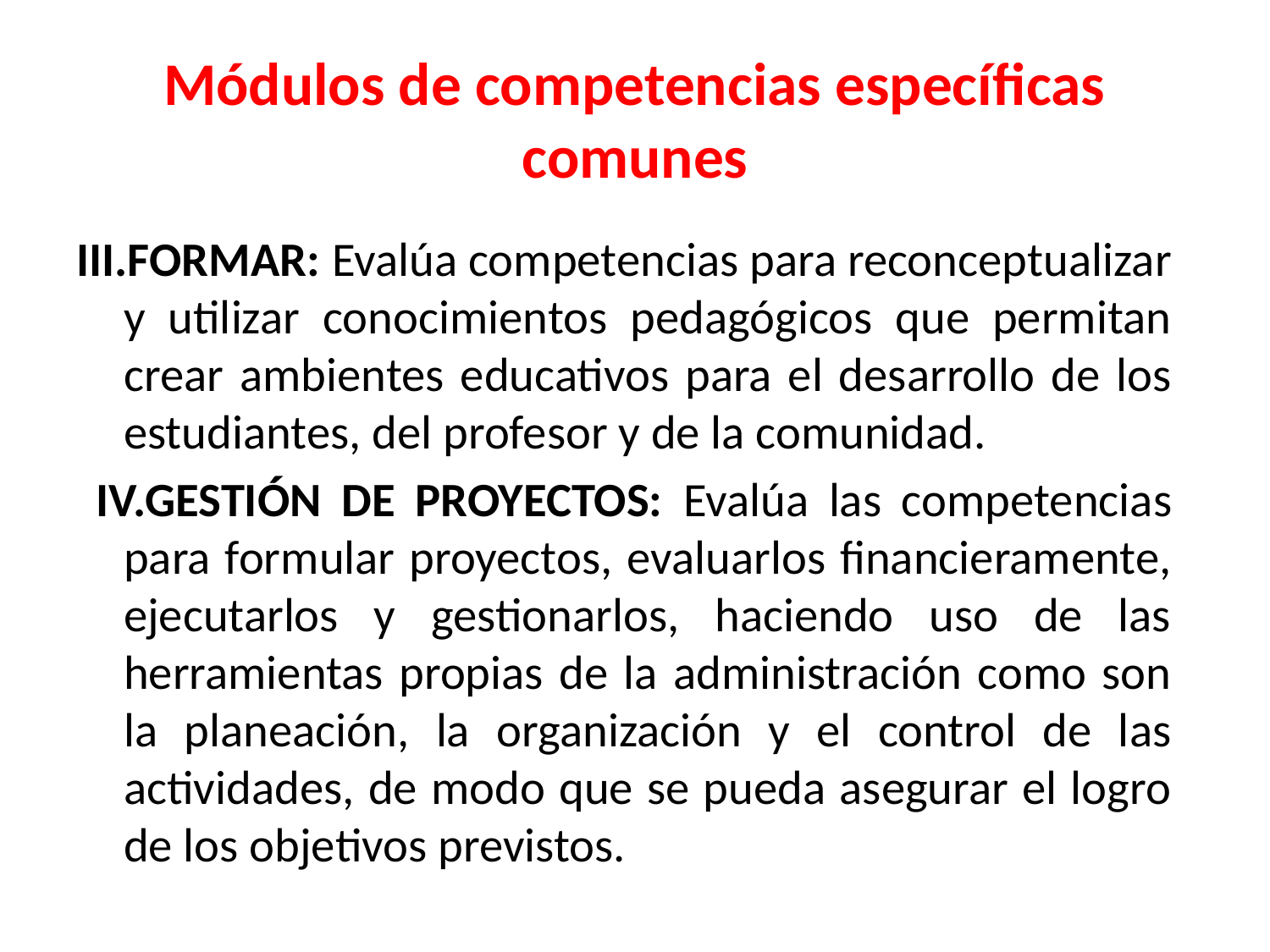

# Módulos de competencias específicas comunes
III.FORMAR: Evalúa competencias para reconceptualizar y utilizar conocimientos pedagógicos que permitan crear ambientes educativos para el desarrollo de los estudiantes, del profesor y de la comunidad.
 IV.GESTIÓN DE PROYECTOS: Evalúa las competencias para formular proyectos, evaluarlos financieramente, ejecutarlos y gestionarlos, haciendo uso de las herramientas propias de la administración como son la planeación, la organización y el control de las actividades, de modo que se pueda asegurar el logro de los objetivos previstos.